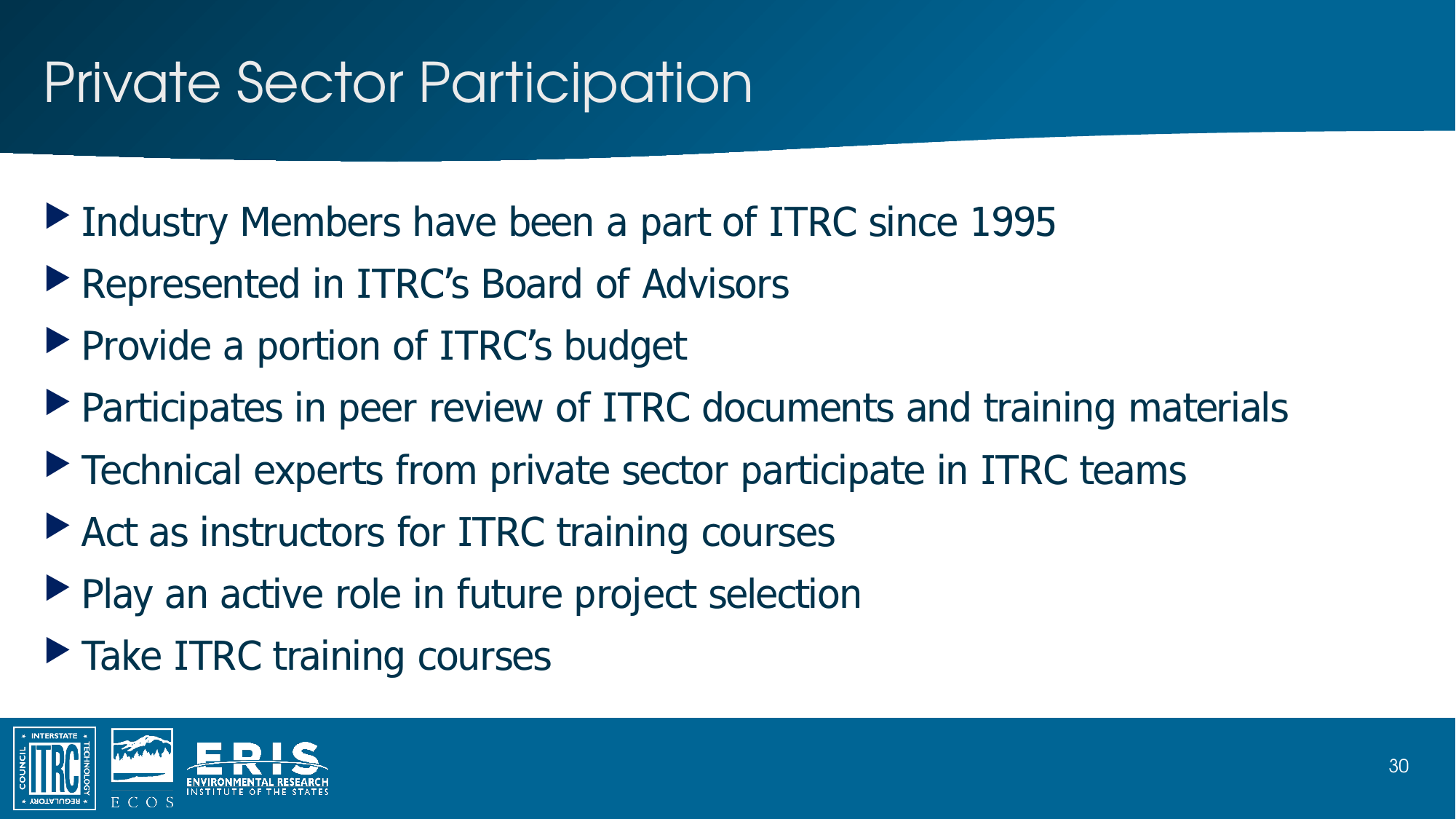

# Private Sector Participation
Industry Members have been a part of ITRC since 1995
Represented in ITRC’s Board of Advisors
Provide a portion of ITRC’s budget
Participates in peer review of ITRC documents and training materials
Technical experts from private sector participate in ITRC teams
Act as instructors for ITRC training courses
Play an active role in future project selection
Take ITRC training courses

30